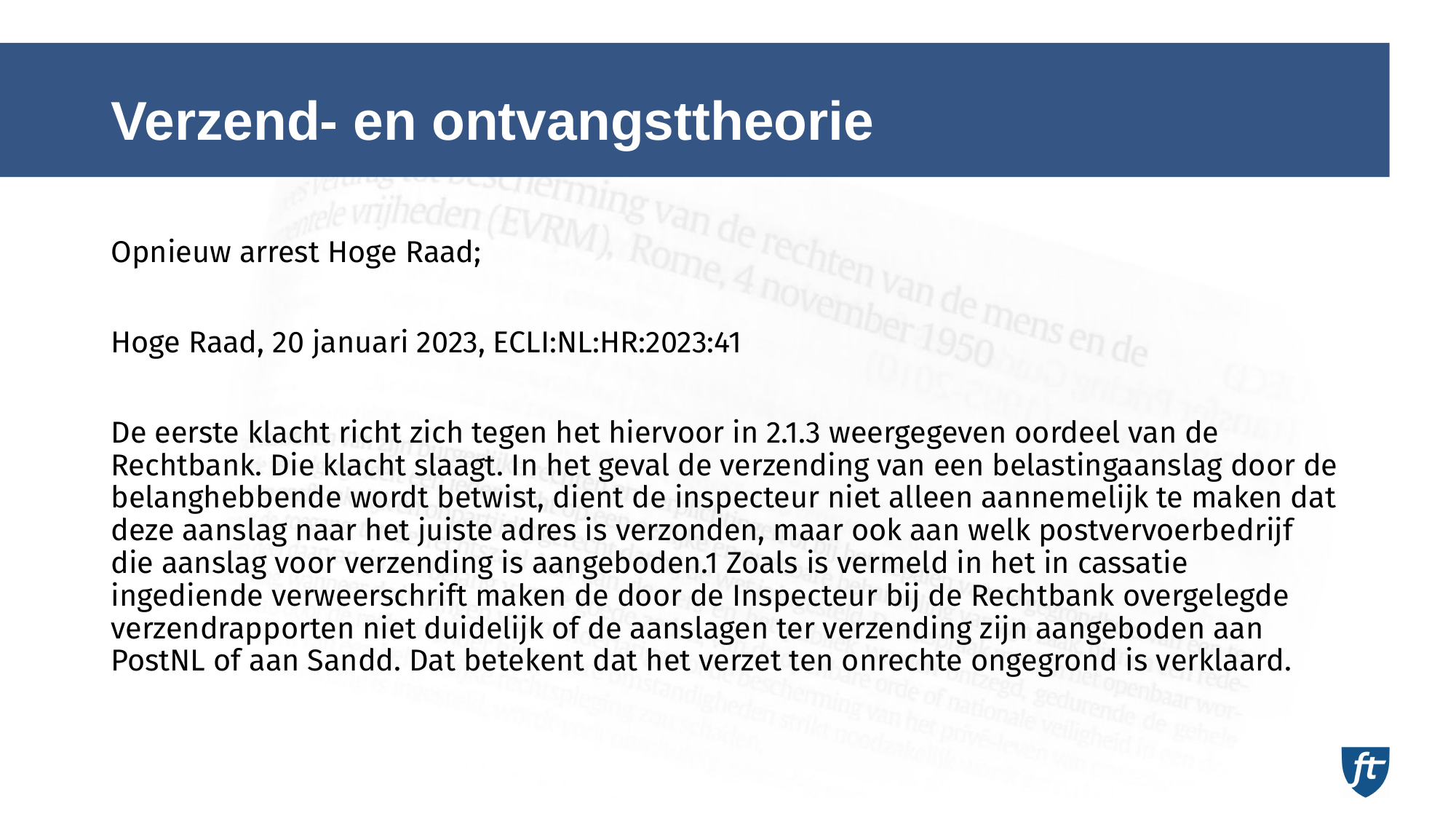

# Verzend- en ontvangsttheorie
Opnieuw arrest Hoge Raad;

Hoge Raad, 20 januari 2023, ECLI:NL:HR:2023:41

De eerste klacht richt zich tegen het hiervoor in 2.1.3 weergegeven oordeel van de Rechtbank. Die klacht slaagt. In het geval de verzending van een belastingaanslag door de belanghebbende wordt betwist, dient de inspecteur niet alleen aannemelijk te maken dat deze aanslag naar het juiste adres is verzonden, maar ook aan welk postvervoerbedrijf die aanslag voor verzending is aangeboden.1 Zoals is vermeld in het in cassatie ingediende verweerschrift maken de door de Inspecteur bij de Rechtbank overgelegde verzendrapporten niet duidelijk of de aanslagen ter verzending zijn aangeboden aan PostNL of aan Sandd. Dat betekent dat het verzet ten onrechte ongegrond is verklaard.